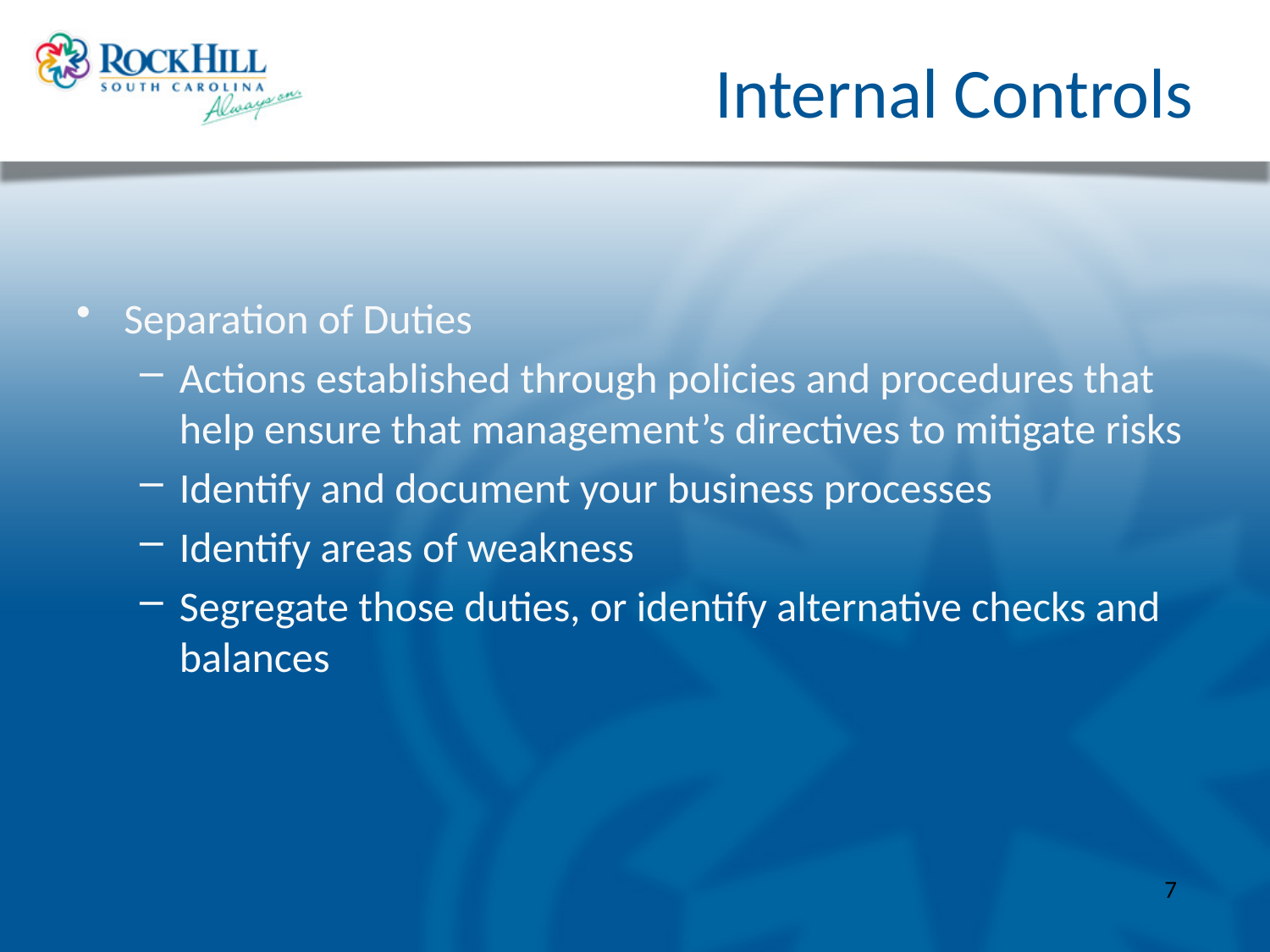

# Internal Controls

Separation of Duties
Actions established through policies and procedures that help ensure that management’s directives to mitigate risks
Identify and document your business processes
Identify areas of weakness
Segregate those duties, or identify alternative checks and balances

7